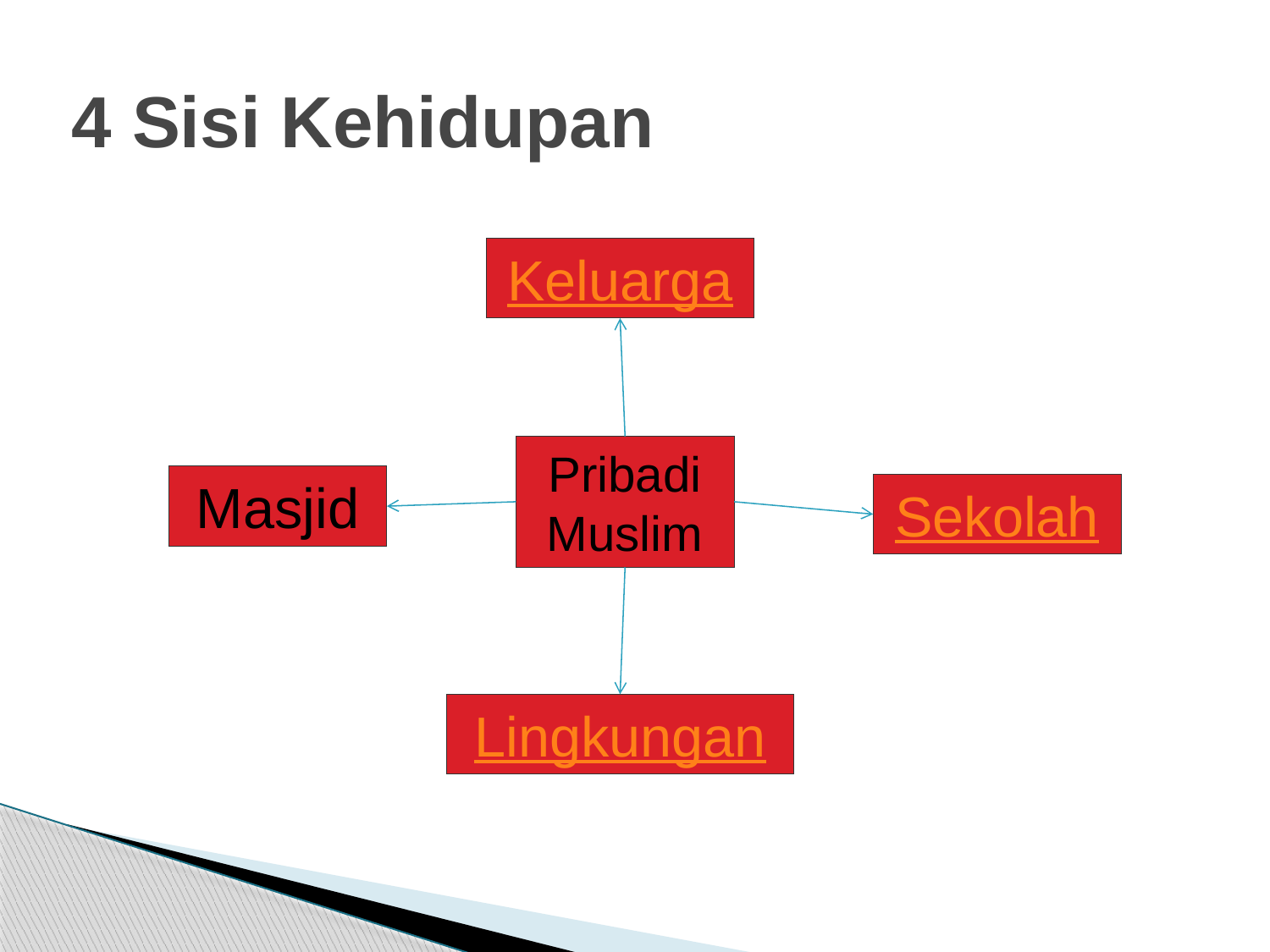

# 4 Sisi Kehidupan
Keluarga
Pribadi Muslim
Masjid
Sekolah
Lingkungan